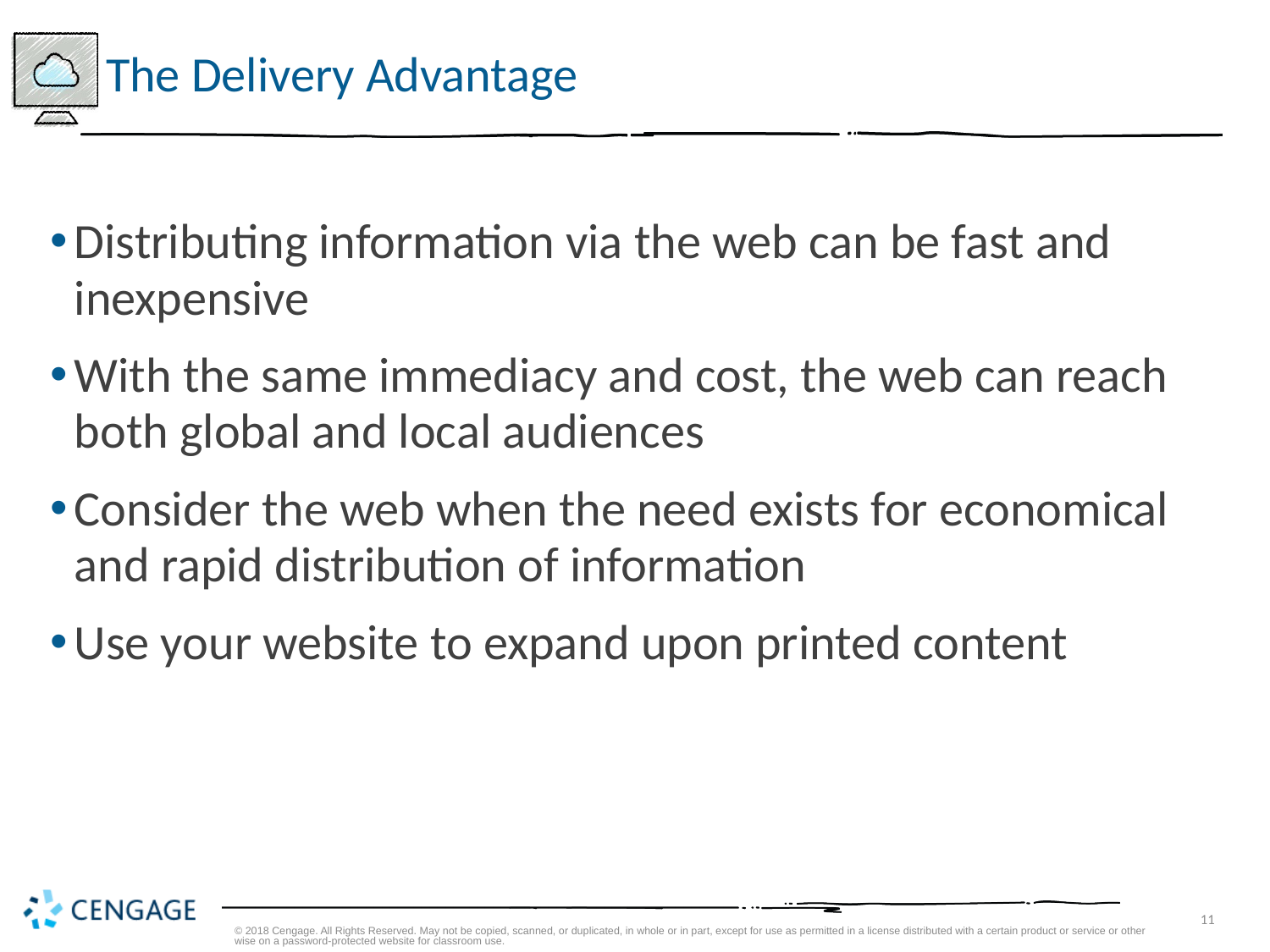

# The Delivery Advantage
Distributing information via the web can be fast and inexpensive
With the same immediacy and cost, the web can reach both global and local audiences
Consider the web when the need exists for economical and rapid distribution of information
Use your website to expand upon printed content
© 2018 Cengage. All Rights Reserved. May not be copied, scanned, or duplicated, in whole or in part, except for use as permitted in a license distributed with a certain product or service or otherwise on a password-protected website for classroom use.